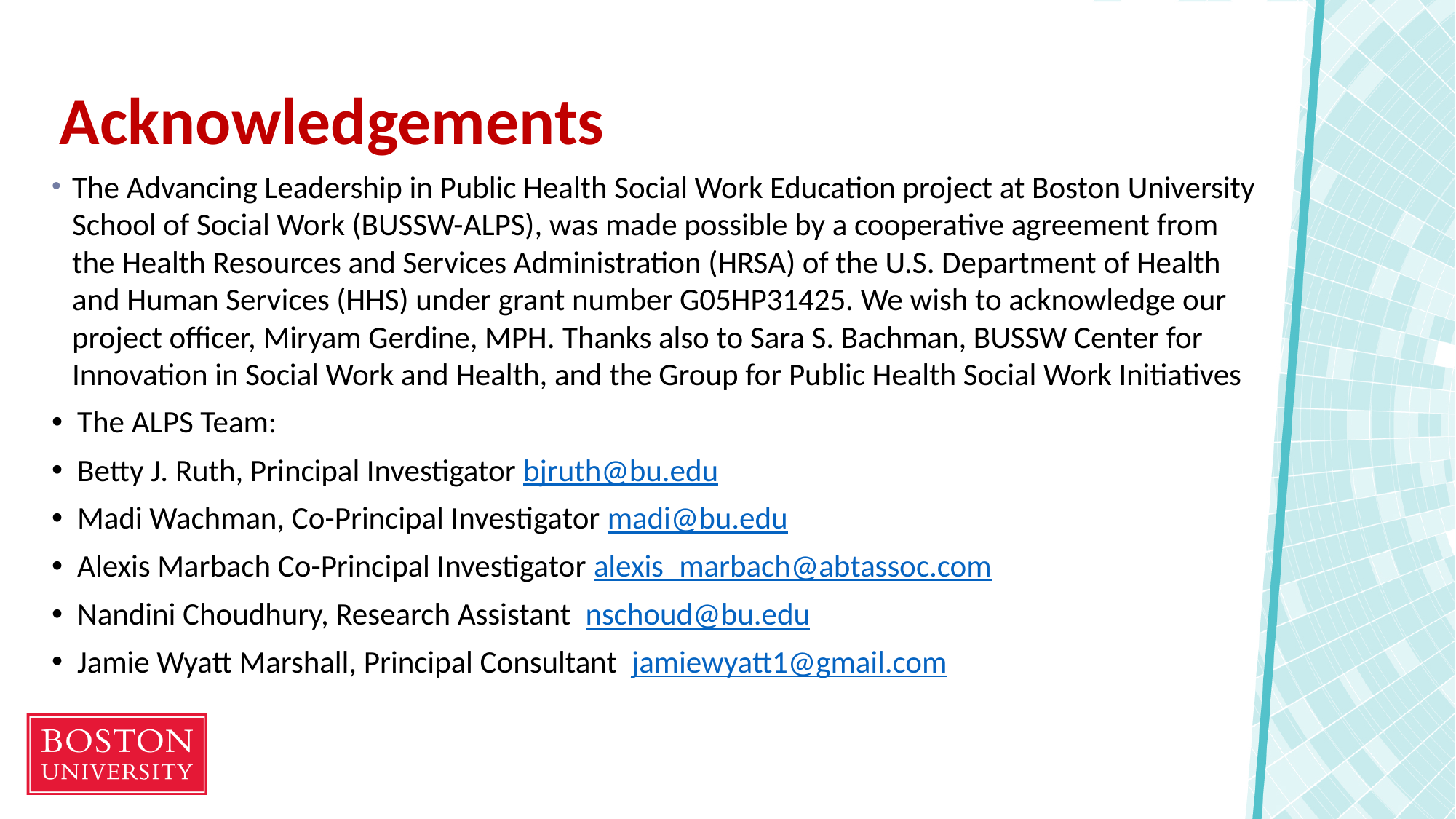

# Acknowledgements
The Advancing Leadership in Public Health Social Work Education project at Boston University School of Social Work (BUSSW-ALPS), was made possible by a cooperative agreement from the Health Resources and Services Administration (HRSA) of the U.S. Department of Health and Human Services (HHS) under grant number G05HP31425. We wish to acknowledge our project officer, Miryam Gerdine, MPH. Thanks also to Sara S. Bachman, BUSSW Center for Innovation in Social Work and Health, and the Group for Public Health Social Work Initiatives
The ALPS Team:
Betty J. Ruth, Principal Investigator bjruth@bu.edu
Madi Wachman, Co-Principal Investigator madi@bu.edu
Alexis Marbach Co-Principal Investigator alexis_marbach@abtassoc.com
Nandini Choudhury, Research Assistant  nschoud@bu.edu
Jamie Wyatt Marshall, Principal Consultant  jamiewyatt1@gmail.com